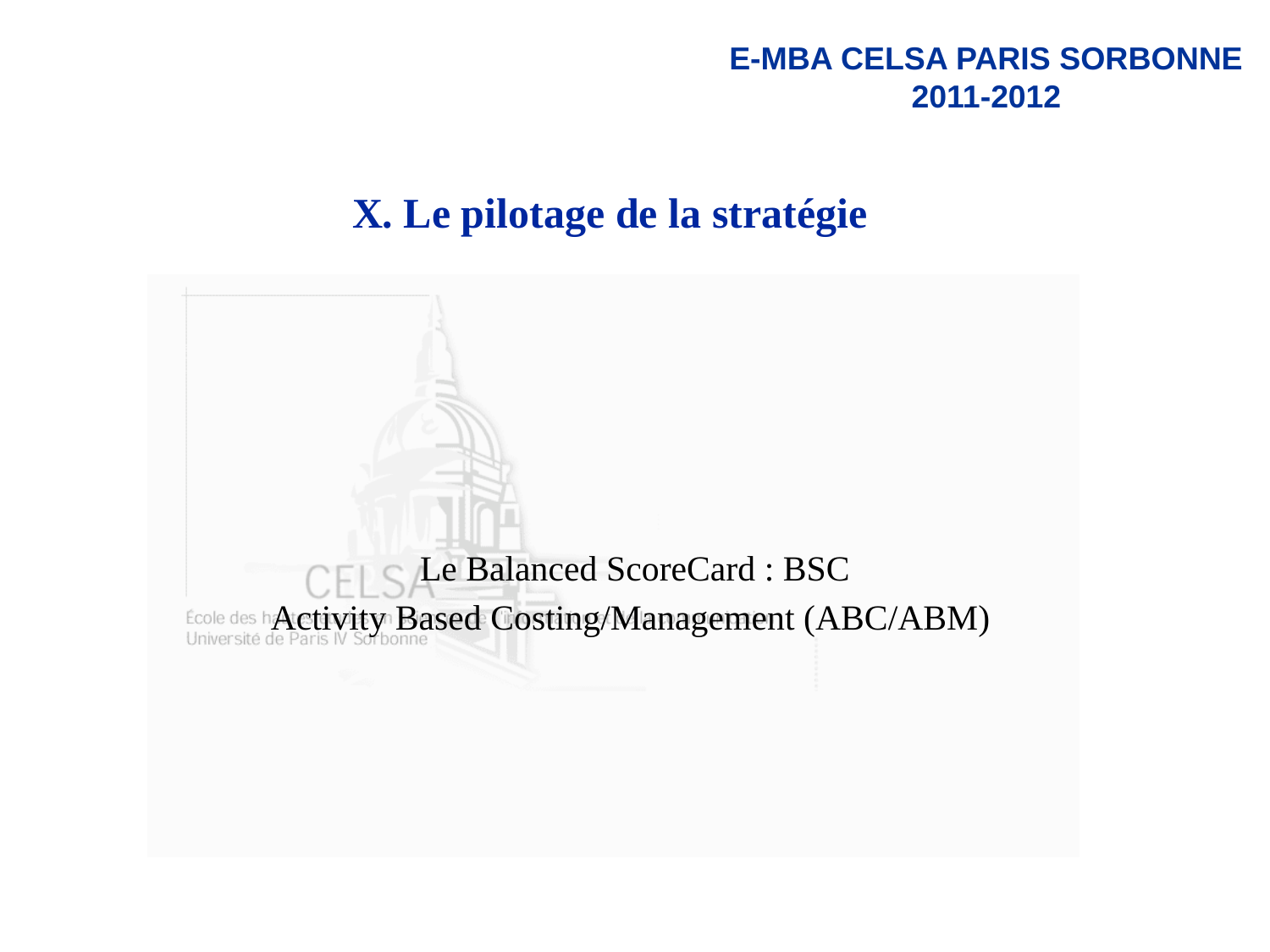

# X. Le pilotage de la stratégie
Le Balanced ScoreCard : BSC
Activity Based Costing/Management (ABC/ABM)